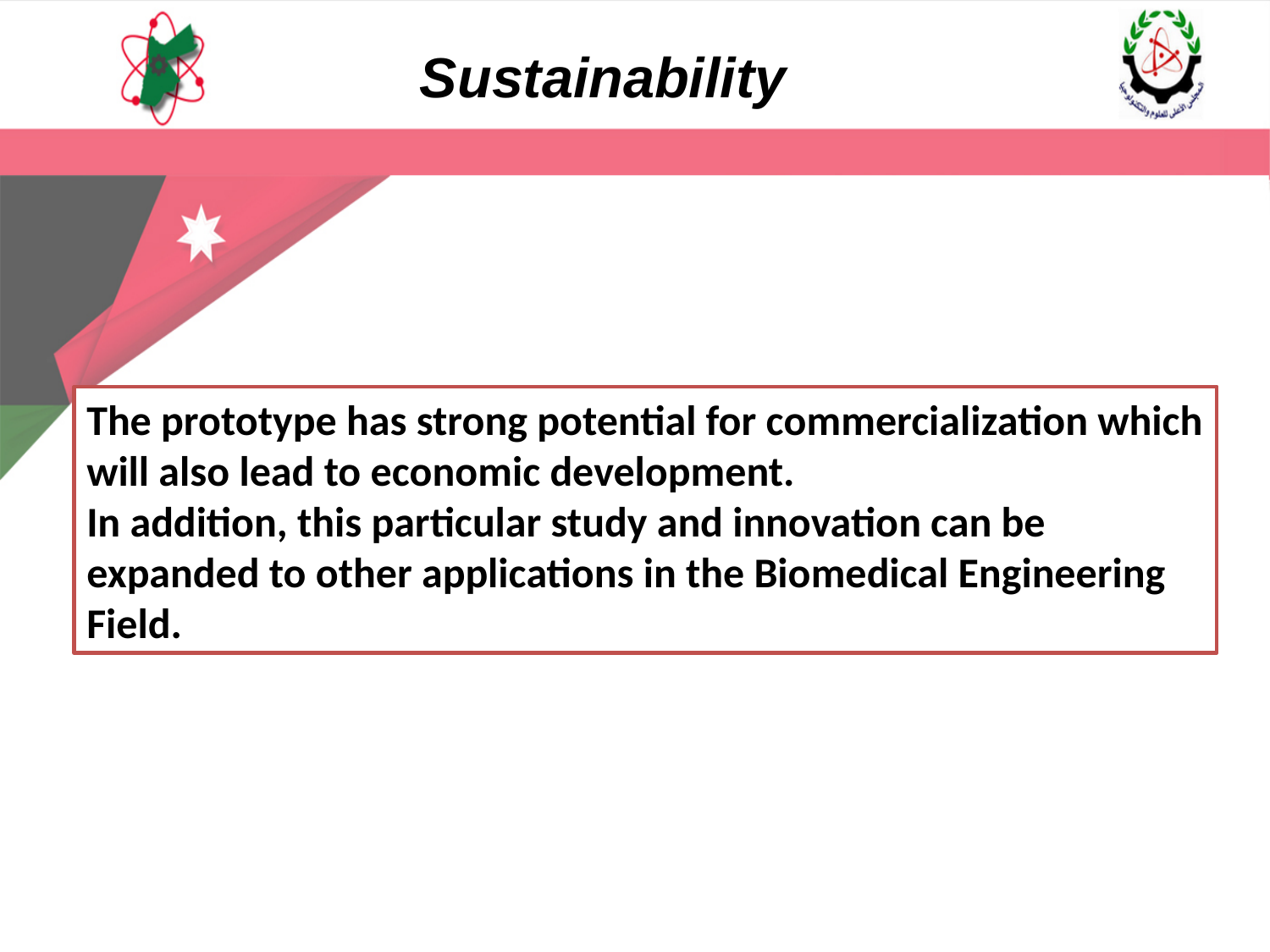

Sustainability
The prototype has strong potential for commercialization which will also lead to economic development.
In addition, this particular study and innovation can be expanded to other applications in the Biomedical Engineering Field.